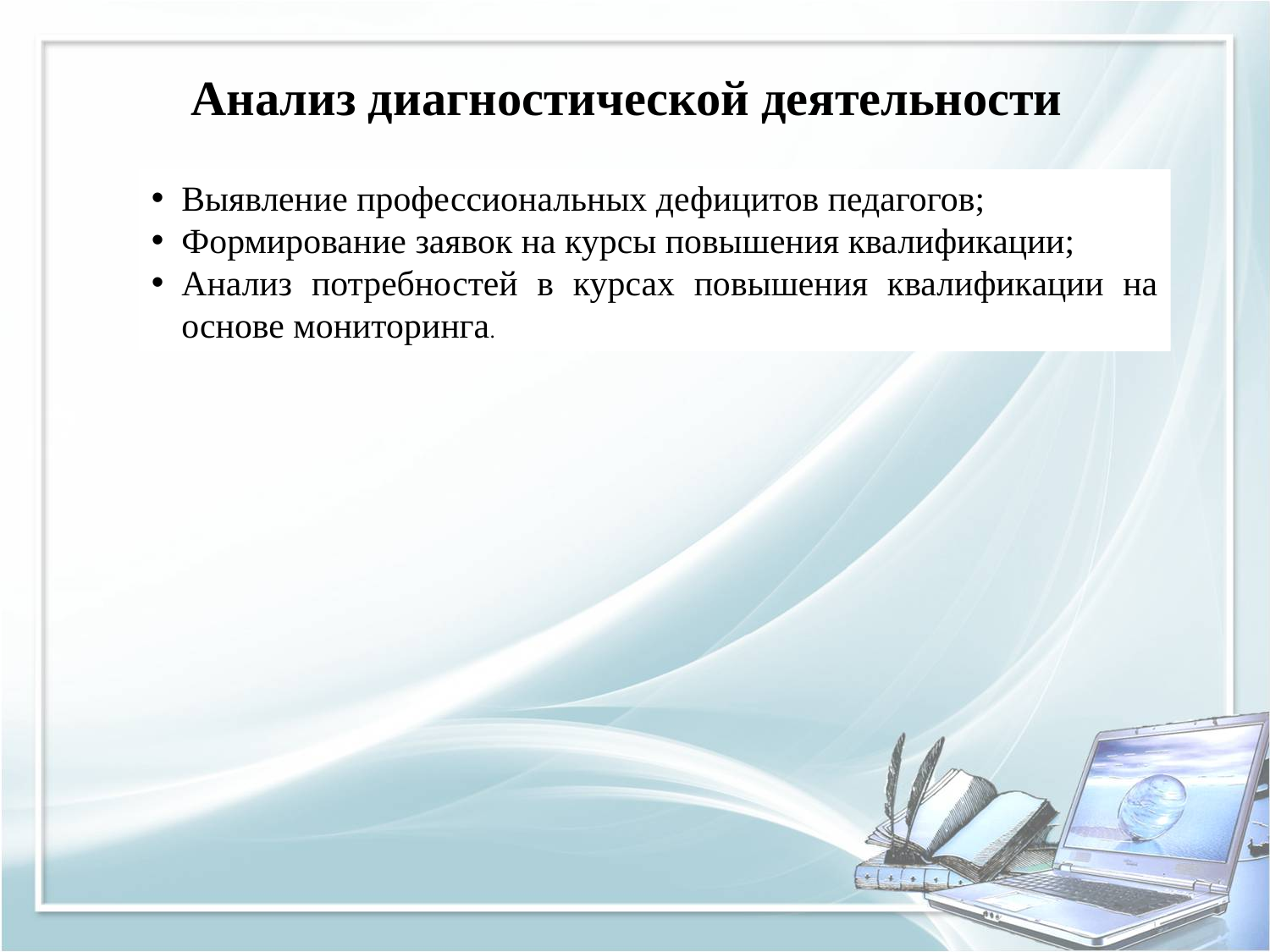

Анализ диагностической деятельности
Выявление профессиональных дефицитов педагогов;
Формирование заявок на курсы повышения квалификации;
Анализ потребностей в курсах повышения квалификации на основе мониторинга.